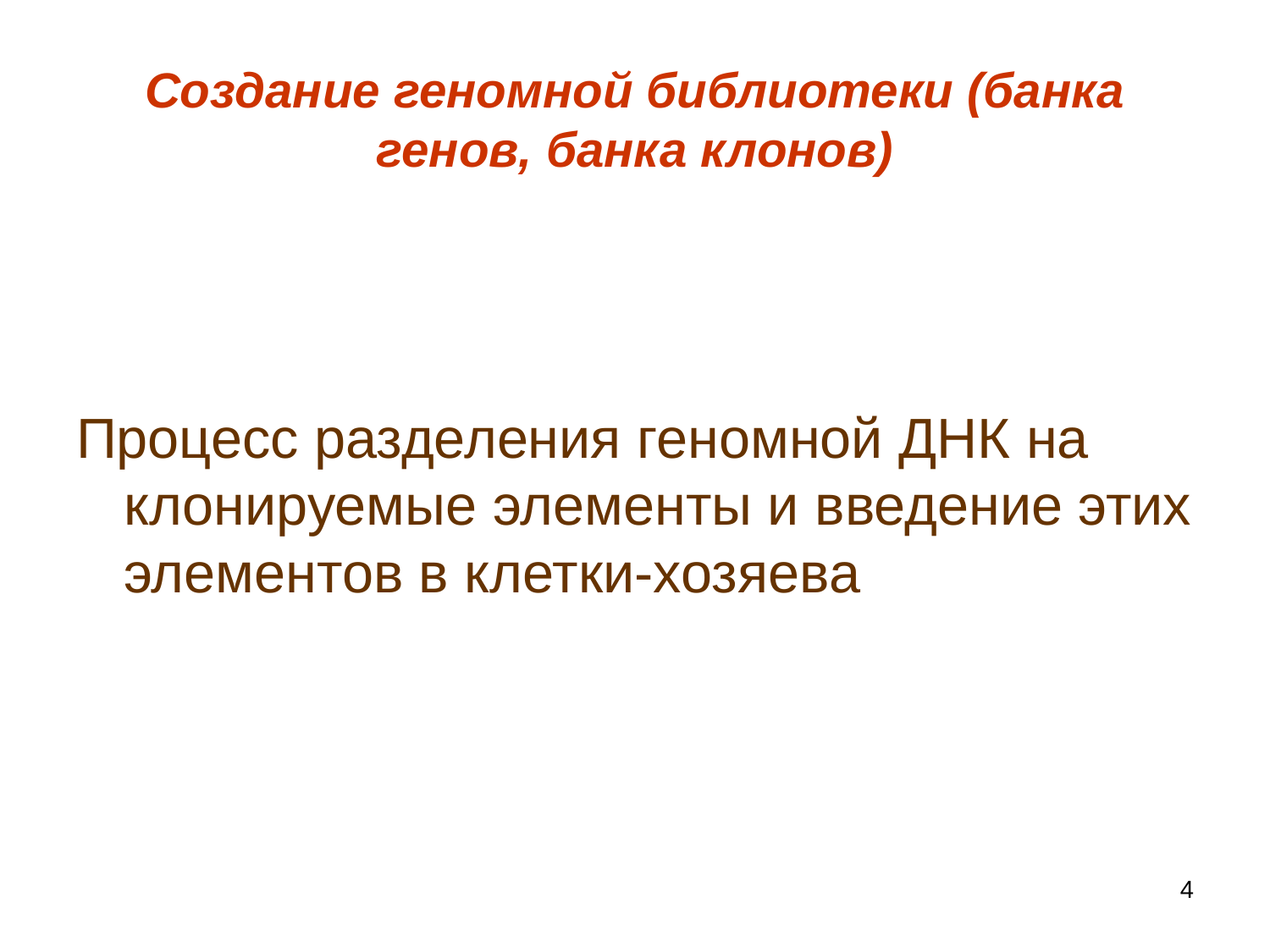

# Создание геномной библиотеки (банка генов, банка клонов)

Процесс разделения геномной ДНК на клонируемые элементы и введение этих элементов в клетки-хозяева
4